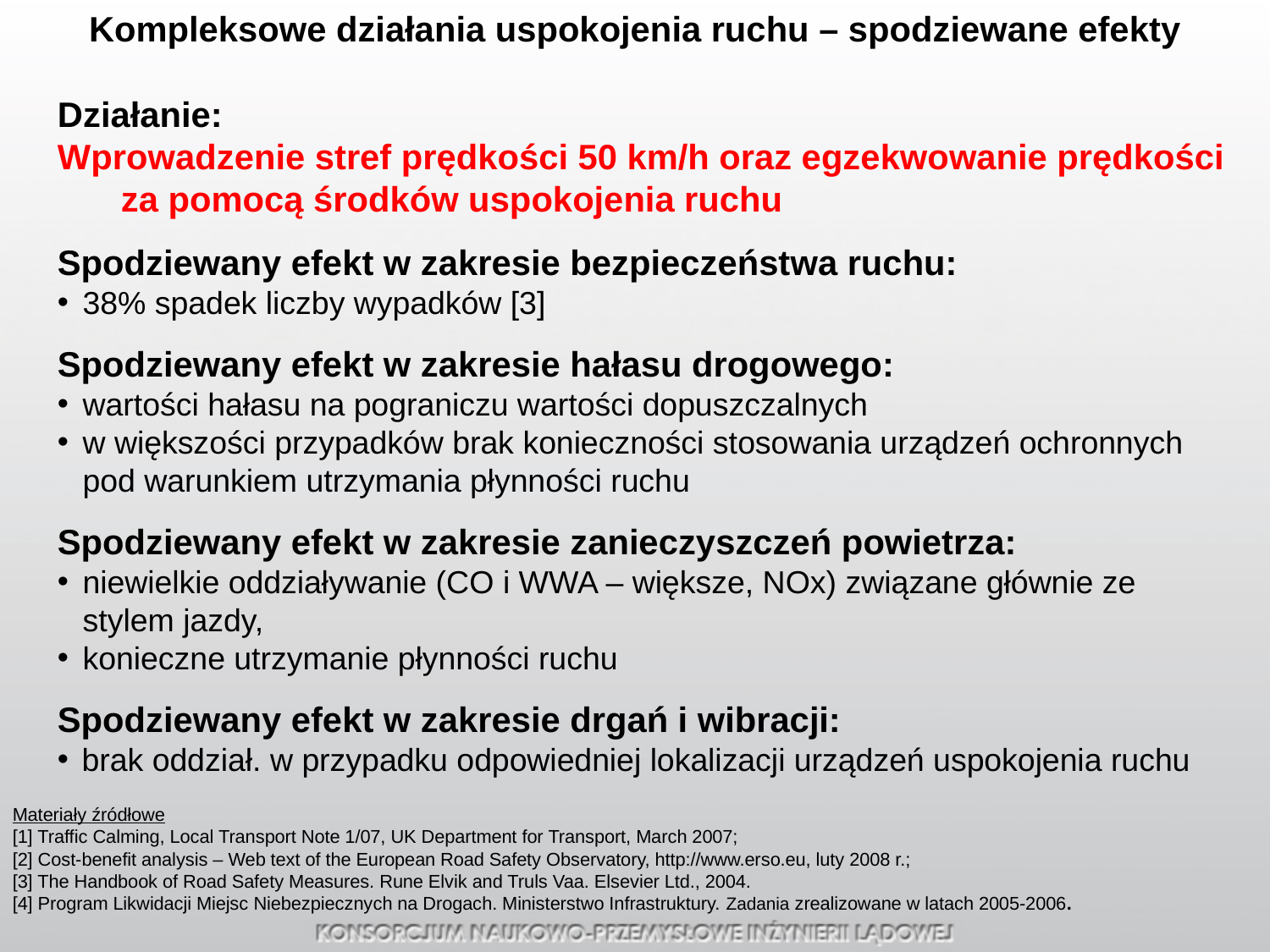

Kompleksowe działania uspokojenia ruchu – spodziewane efekty
Działanie:
Wprowadzenie stref prędkości 50 km/h oraz egzekwowanie prędkości za pomocą środków uspokojenia ruchu

Spodziewany efekt w zakresie bezpieczeństwa ruchu:
38% spadek liczby wypadków [3]

Spodziewany efekt w zakresie hałasu drogowego:
wartości hałasu na pograniczu wartości dopuszczalnych
w większości przypadków brak konieczności stosowania urządzeń ochronnych pod warunkiem utrzymania płynności ruchu

Spodziewany efekt w zakresie zanieczyszczeń powietrza:
niewielkie oddziaływanie (CO i WWA – większe, NOx) związane głównie ze stylem jazdy,
konieczne utrzymanie płynności ruchu

Spodziewany efekt w zakresie drgań i wibracji:
brak oddział. w przypadku odpowiedniej lokalizacji urządzeń uspokojenia ruchu

Materiały źródłowe
[1] Traffic Calming, Local Transport Note 1/07, UK Department for Transport, March 2007;
[2] Cost-benefit analysis – Web text of the European Road Safety Observatory, http://www.erso.eu, luty 2008 r.;
[3] The Handbook of Road Safety Measures. Rune Elvik and Truls Vaa. Elsevier Ltd., 2004.
[4] Program Likwidacji Miejsc Niebezpiecznych na Drogach. Ministerstwo Infrastruktury. Zadania zrealizowane w latach 2005-2006.